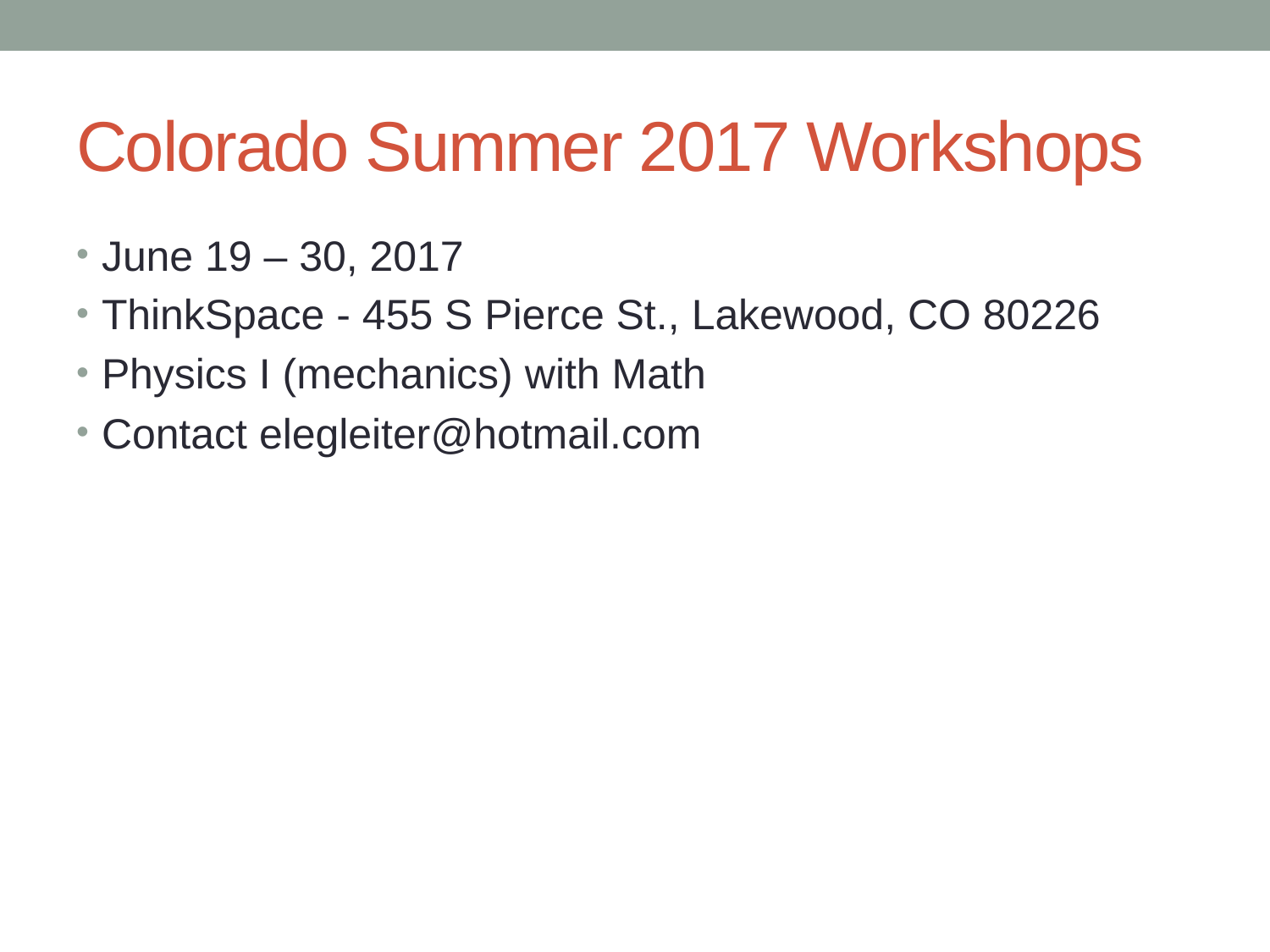

# Colorado Summer 2017 Workshops
June 19 – 30, 2017
ThinkSpace - 455 S Pierce St., Lakewood, CO 80226
Physics I (mechanics) with Math
Contact elegleiter@hotmail.com